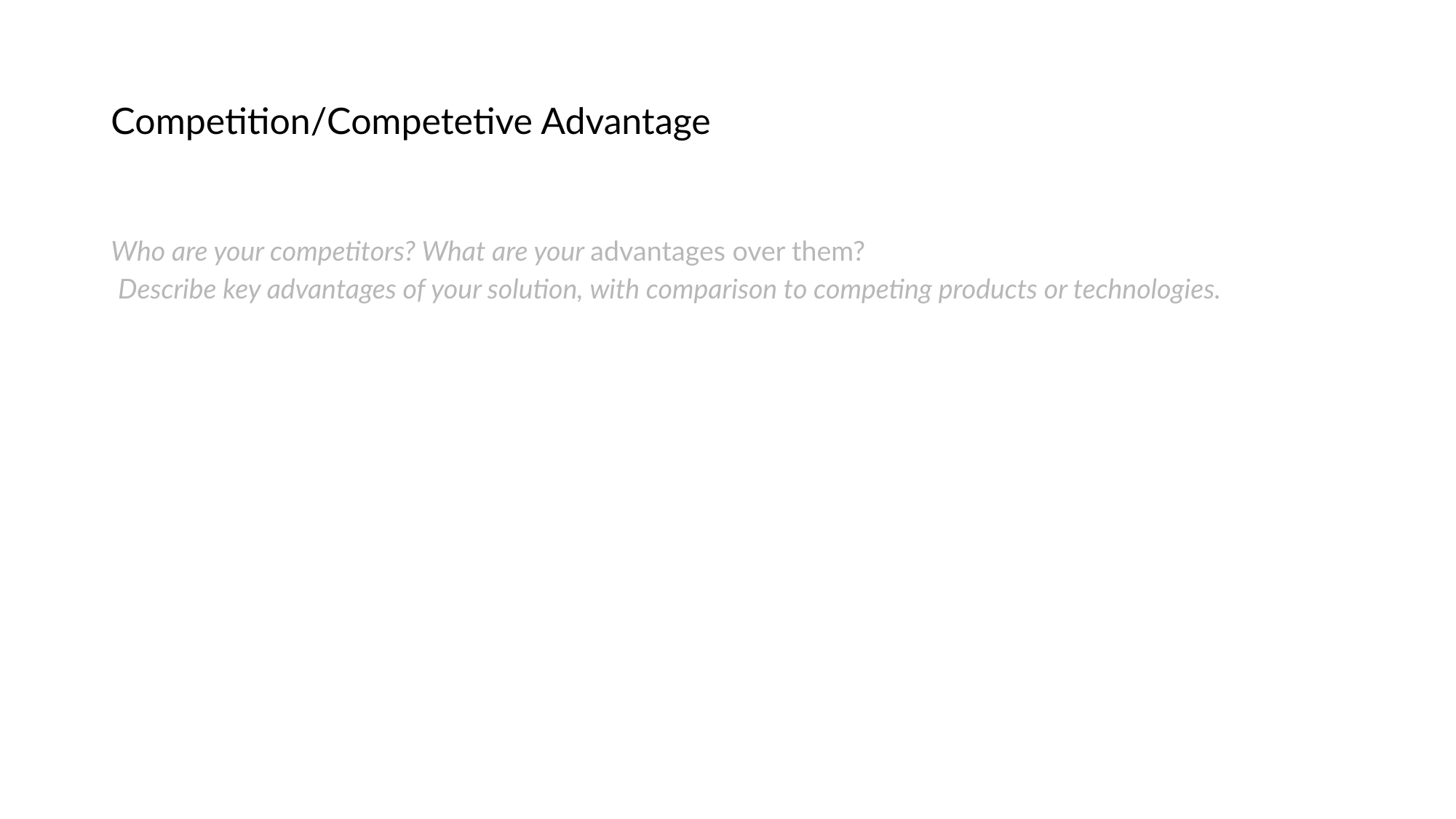

# Competition/Competetive Advantage
Who are your competitors? What are your advantages over them?
 Describe key advantages of your solution, with comparison to competing products or technologies.